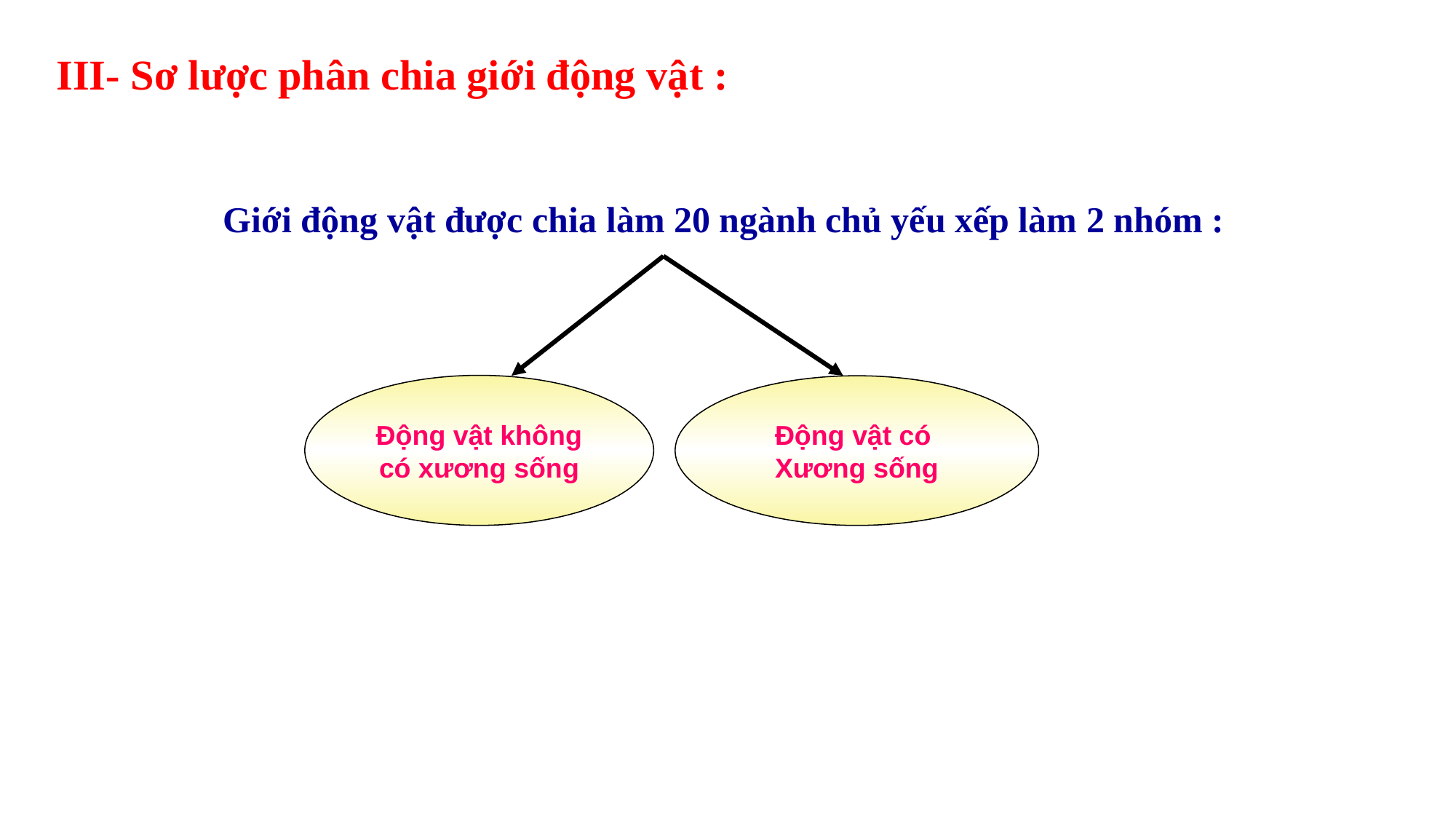

III- Sơ lược phân chia giới động vật :
Giới động vật được chia làm 20 ngành chủ yếu xếp làm 2 nhóm :

Động vật không
có xương sống
Động vật có
Xương sống